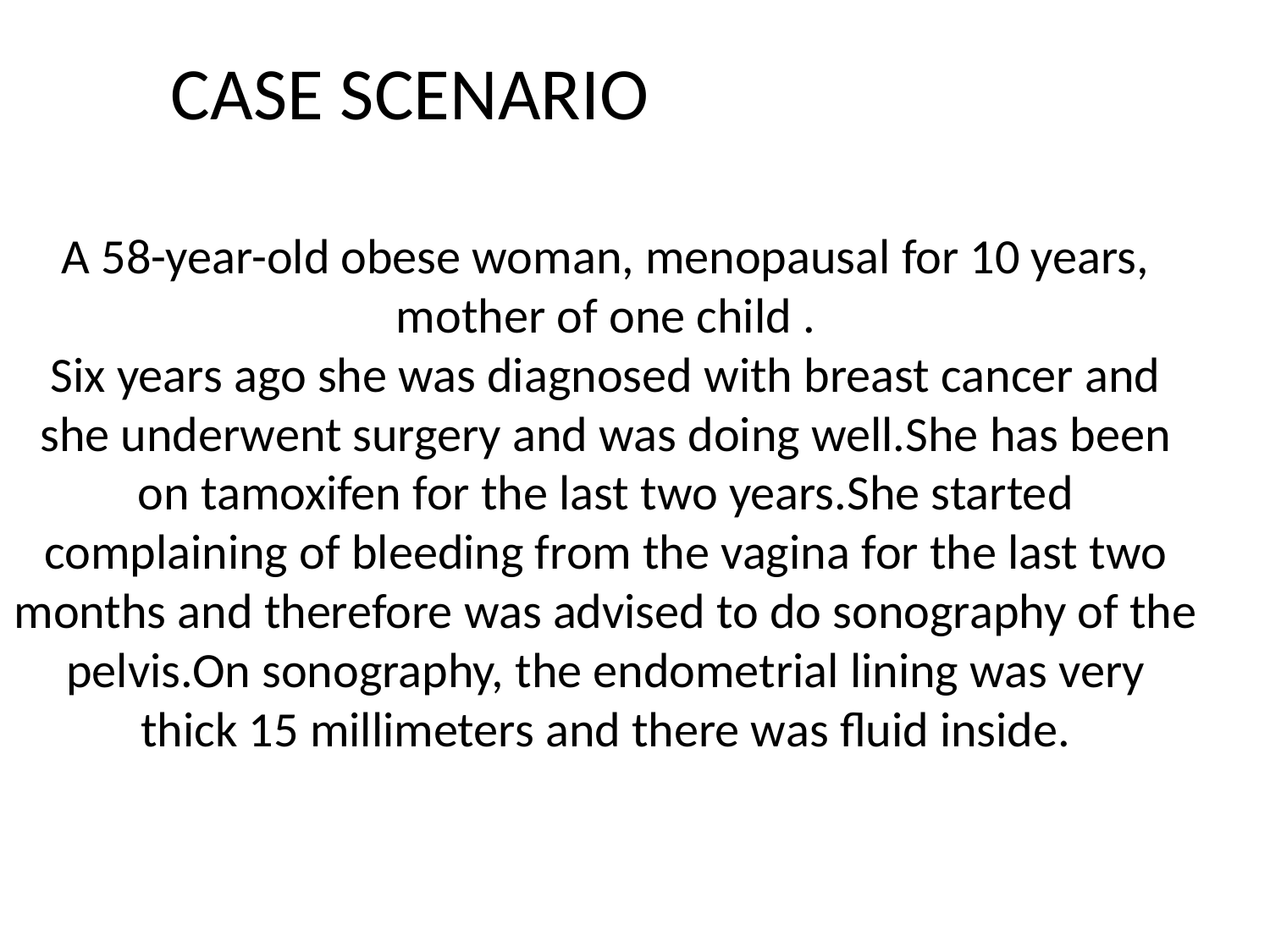

CASE SCENARIO
# A 58-year-old obese woman, menopausal for 10 years, mother of one child . Six years ago she was diagnosed with breast cancer and she underwent surgery and was doing well.She has been on tamoxifen for the last two years.She started complaining of bleeding from the vagina for the last two months and therefore was advised to do sonography of the pelvis.On sonography, the endometrial lining was very thick 15 millimeters and there was fluid inside.